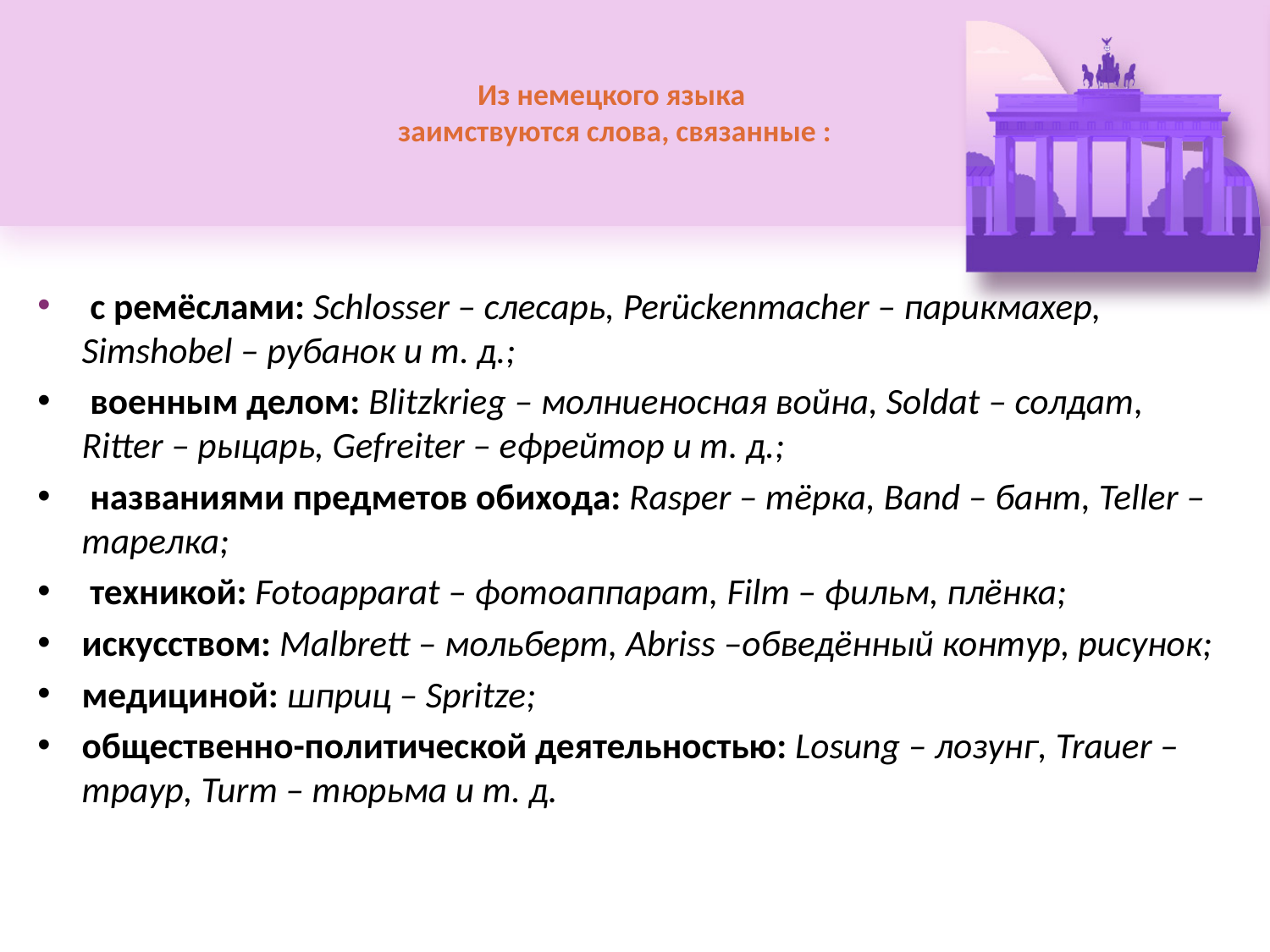

# Из немецкого языка заимствуются слова, связанные :
 с ремёслами: Schlosser – слесарь, Perückenmacher – парикмахер, Simshobel – рубанок и т. д.;
 военным делом: Blitzkrieg – молниеносная война, Soldat – солдат, Ritter – рыцарь, Gefreiter – ефрейтор и т. д.;
 названиями предметов обихода: Rasper – тёрка, Band – бант, Teller – тарелка;
 техникой: Fotoapparat – фотоаппарат, Film – фильм, плёнка;
искусством: Malbrett – мольберт, Abriss –обведённый контур, рисунок;
медициной: шприц – Spritze;
общественно-политической деятельностью: Losung – лозунг, Trauer – траур, Turm – тюрьма и т. д.